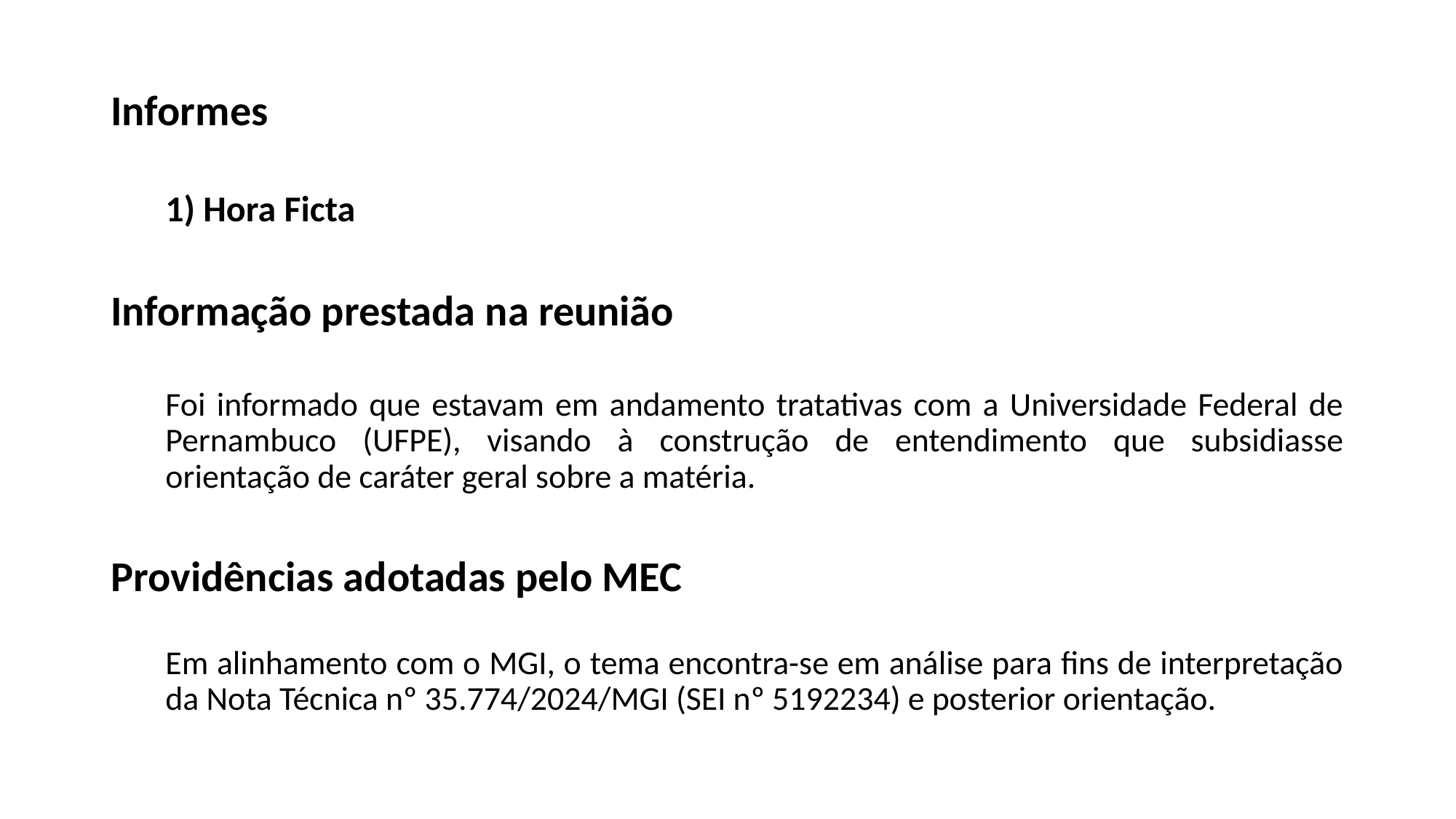

Informes

1) Hora Ficta

Informação prestada na reunião

Foi informado que estavam em andamento tratativas com a Universidade Federal de Pernambuco (UFPE), visando à construção de entendimento que subsidiasse orientação de caráter geral sobre a matéria.

Providências adotadas pelo MEC

Em alinhamento com o MGI, o tema encontra-se em análise para fins de interpretação da Nota Técnica nº 35.774/2024/MGI (SEI nº 5192234) e posterior orientação.